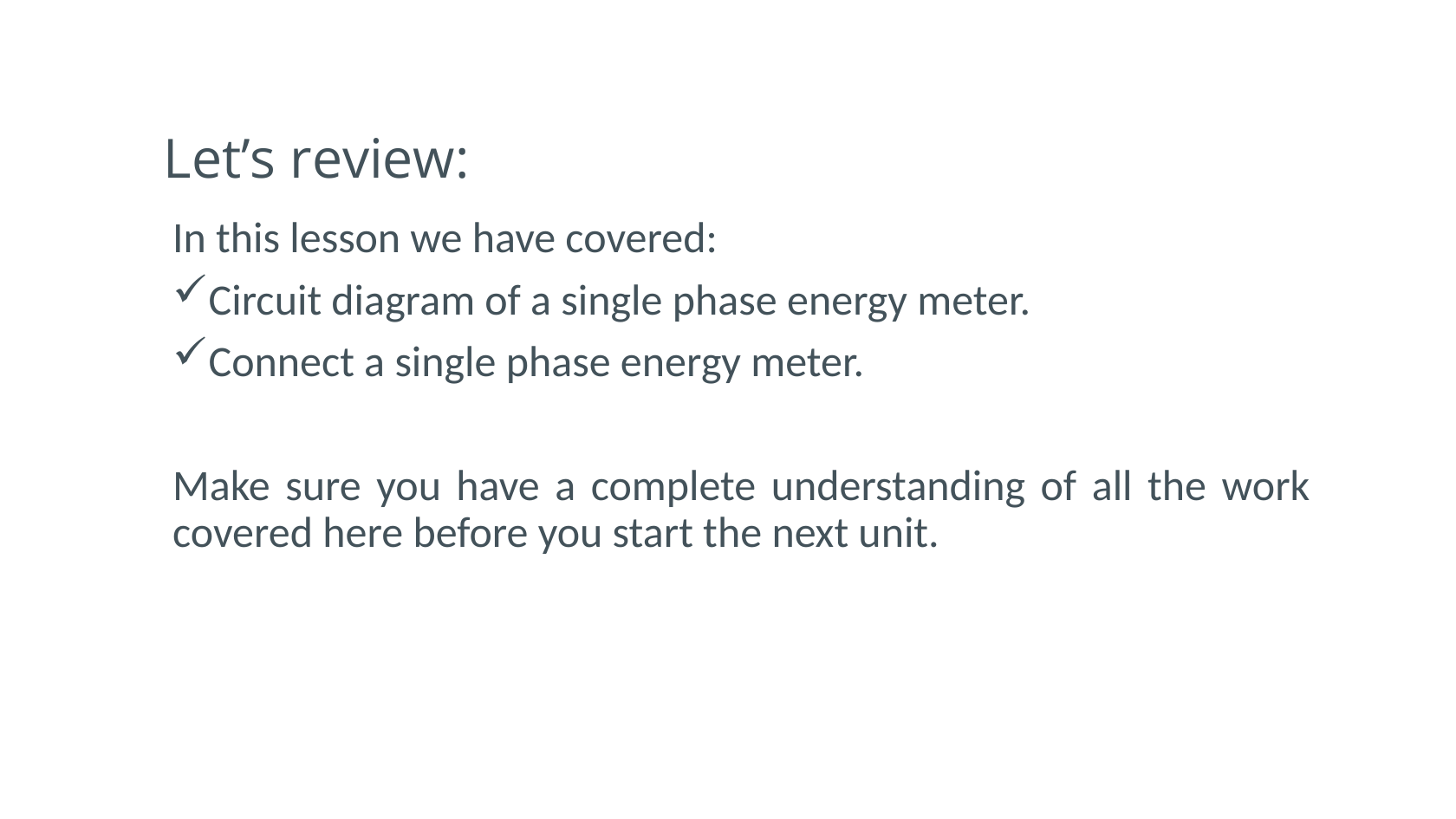

# Let’s review:
In this lesson we have covered:
Circuit diagram of a single phase energy meter.
Connect a single phase energy meter.

Make sure you have a complete understanding of all the work covered here before you start the next unit.